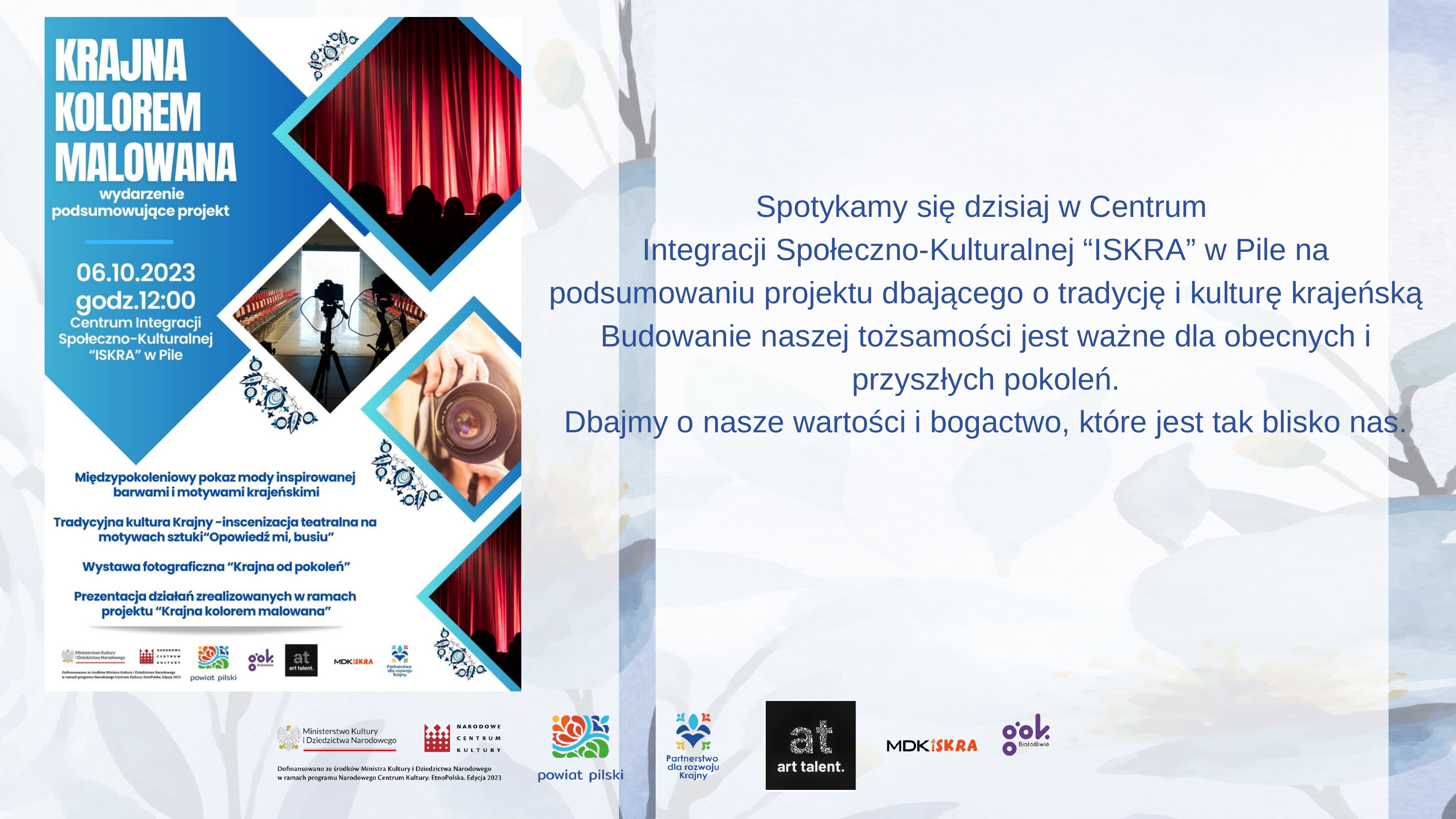

Spotykamy się dzisiaj w Centrum
Integracji Społeczno-Kulturalnej “ISKRA” w Pile na podsumowaniu projektu dbającego o tradycję i kulturę krajeńską
Budowanie naszej tożsamości jest ważne dla obecnych i przyszłych pokoleń.
Dbajmy o nasze wartości i bogactwo, które jest tak blisko nas.